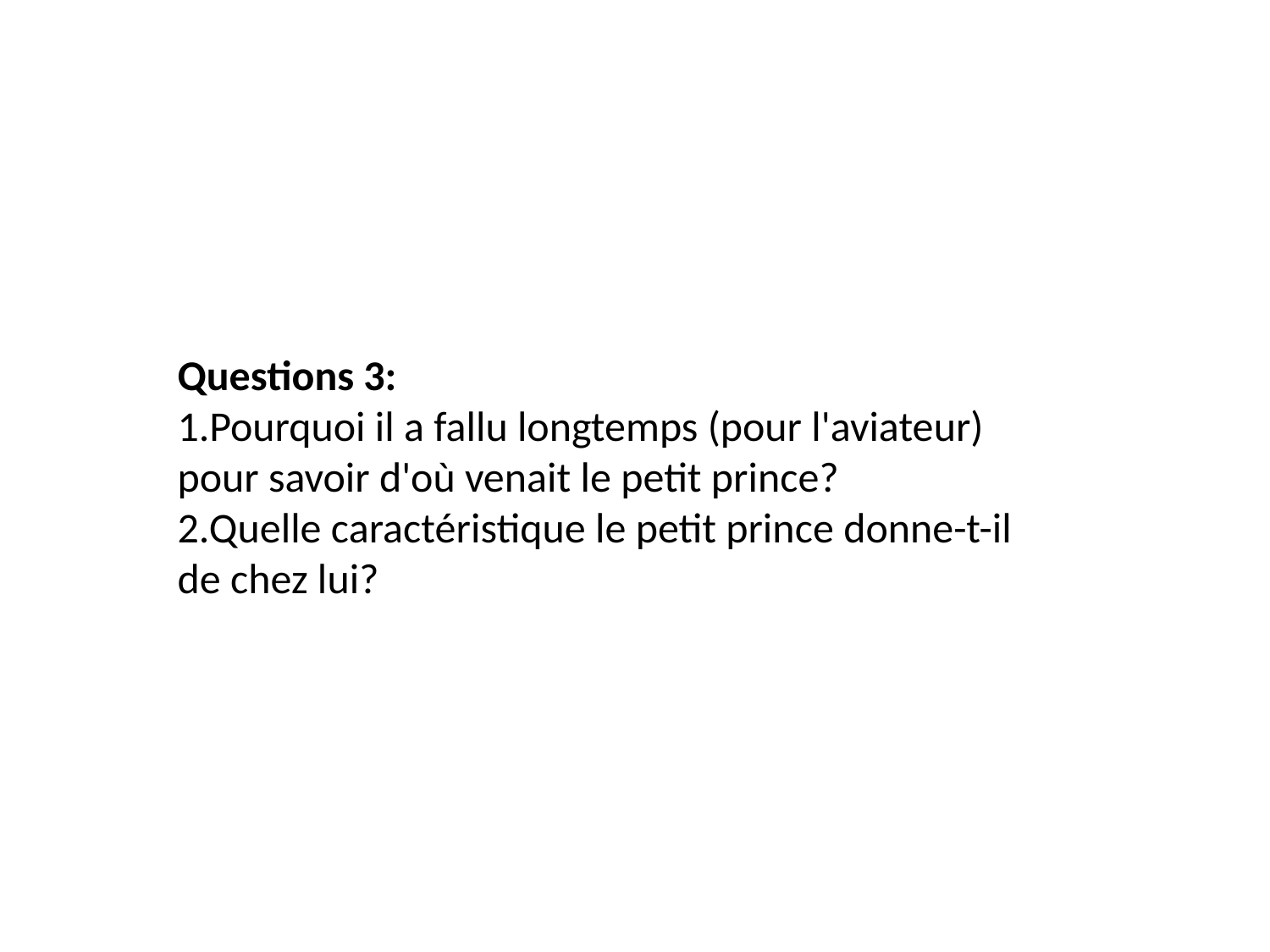

Questions 3:
1.Pourquoi il a fallu longtemps (pour l'aviateur) pour savoir d'où venait le petit prince?
2.Quelle caractéristique le petit prince donne-t-il de chez lui?